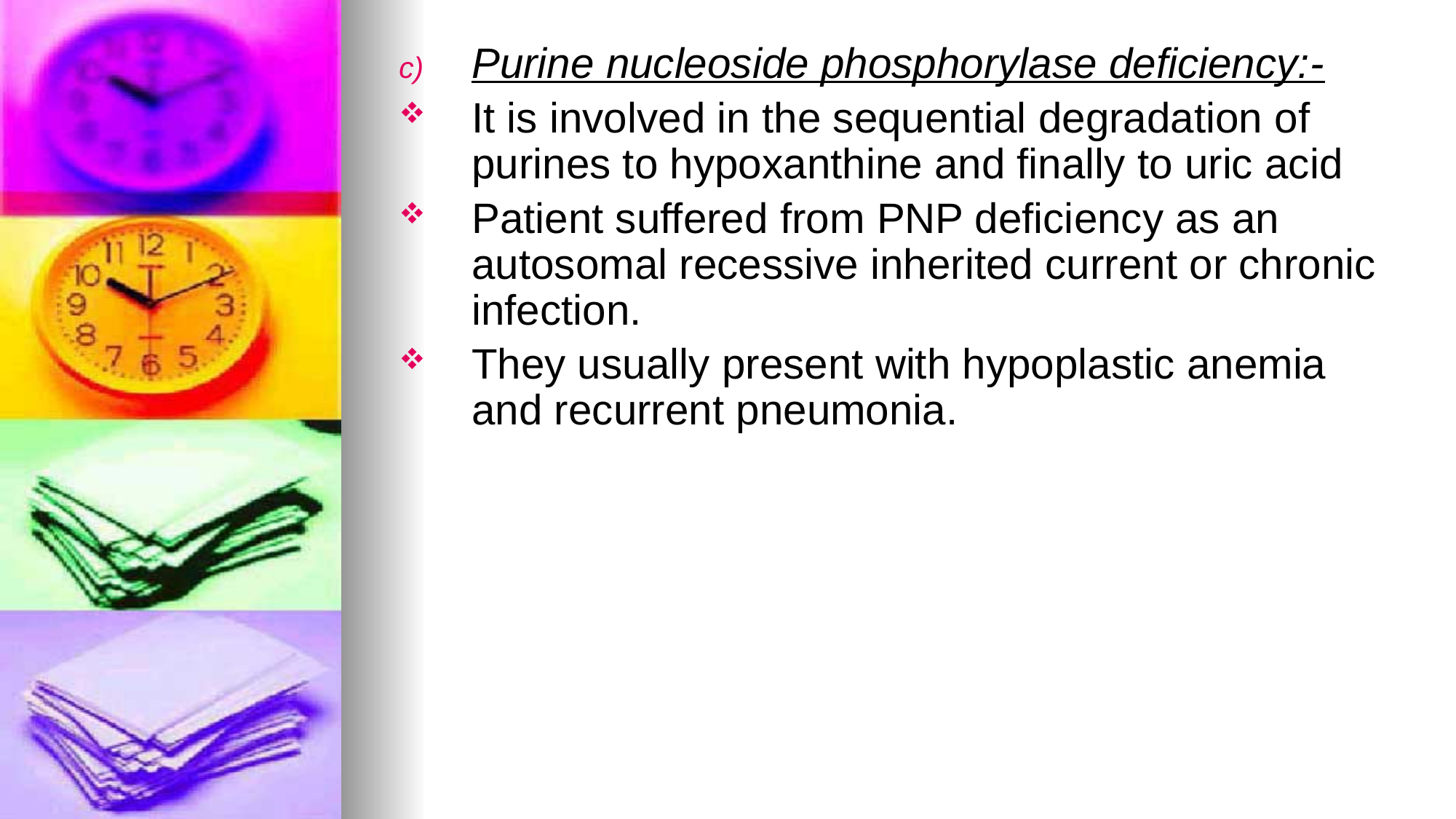

Purine nucleoside phosphorylase deficiency:-
It is involved in the sequential degradation of purines to hypoxanthine and finally to uric acid
Patient suffered from PNP deficiency as an autosomal recessive inherited current or chronic infection.
They usually present with hypoplastic anemia and recurrent pneumonia.